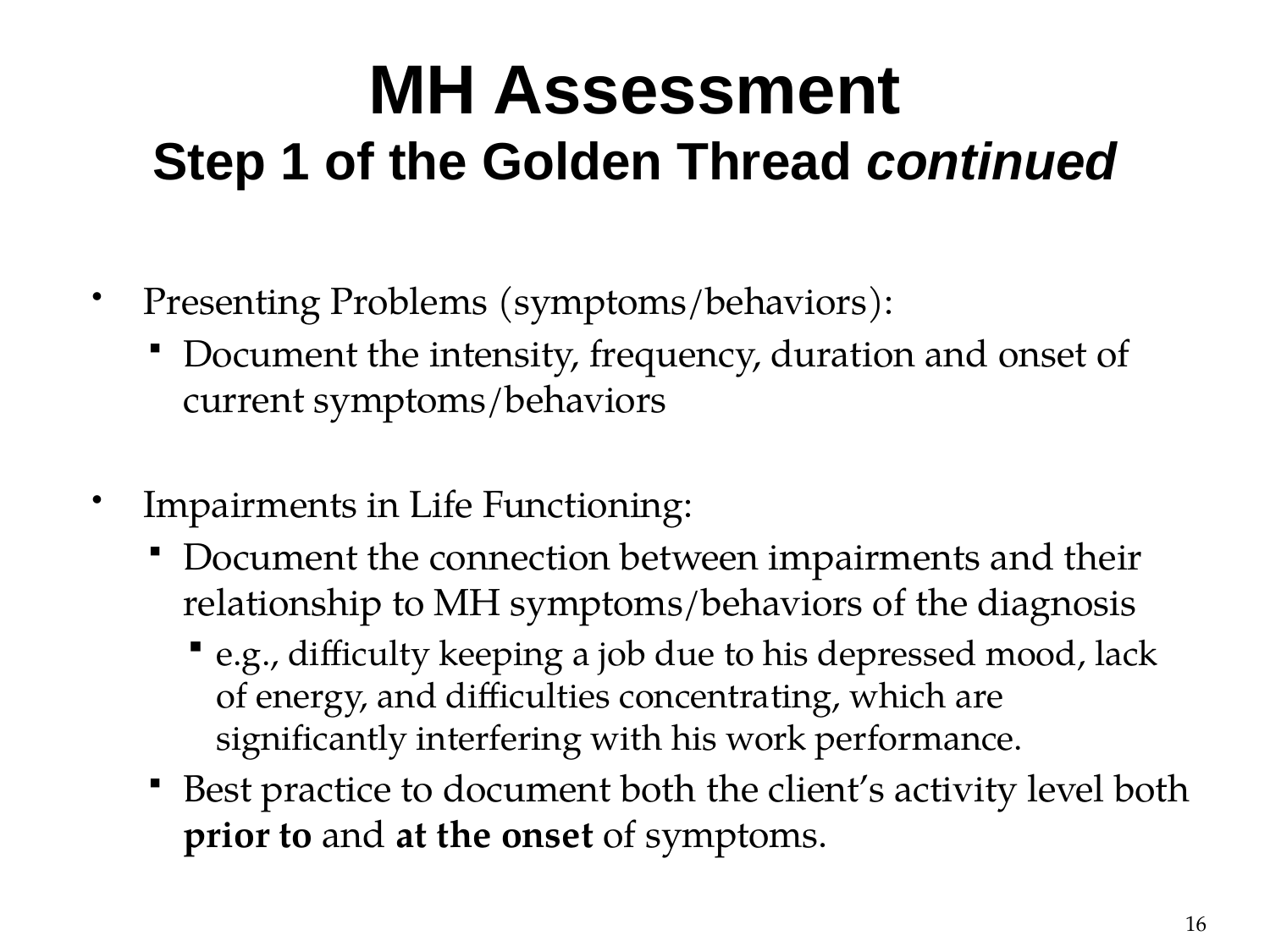

# MH Assessment Step 1 of the Golden Thread continued

Presenting Problems (symptoms/behaviors):
Document the intensity, frequency, duration and onset of current symptoms/behaviors

Impairments in Life Functioning:
Document the connection between impairments and their relationship to MH symptoms/behaviors of the diagnosis
e.g., difficulty keeping a job due to his depressed mood, lack of energy, and difficulties concentrating, which are significantly interfering with his work performance.
Best practice to document both the client’s activity level both prior to and at the onset of symptoms.

16